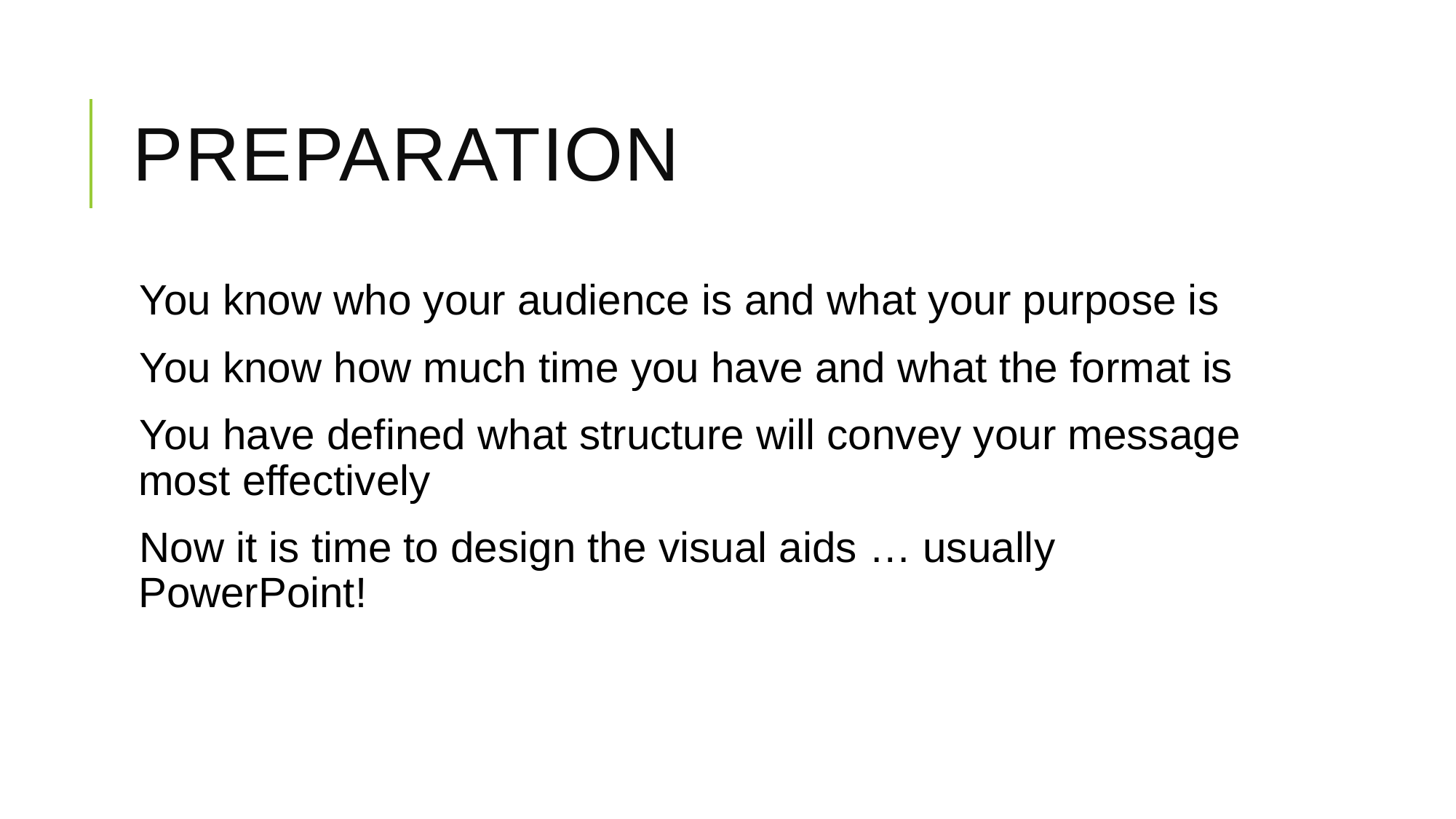

# Preparation
You know who your audience is and what your purpose is
You know how much time you have and what the format is
You have defined what structure will convey your message most effectively
Now it is time to design the visual aids … usually PowerPoint!